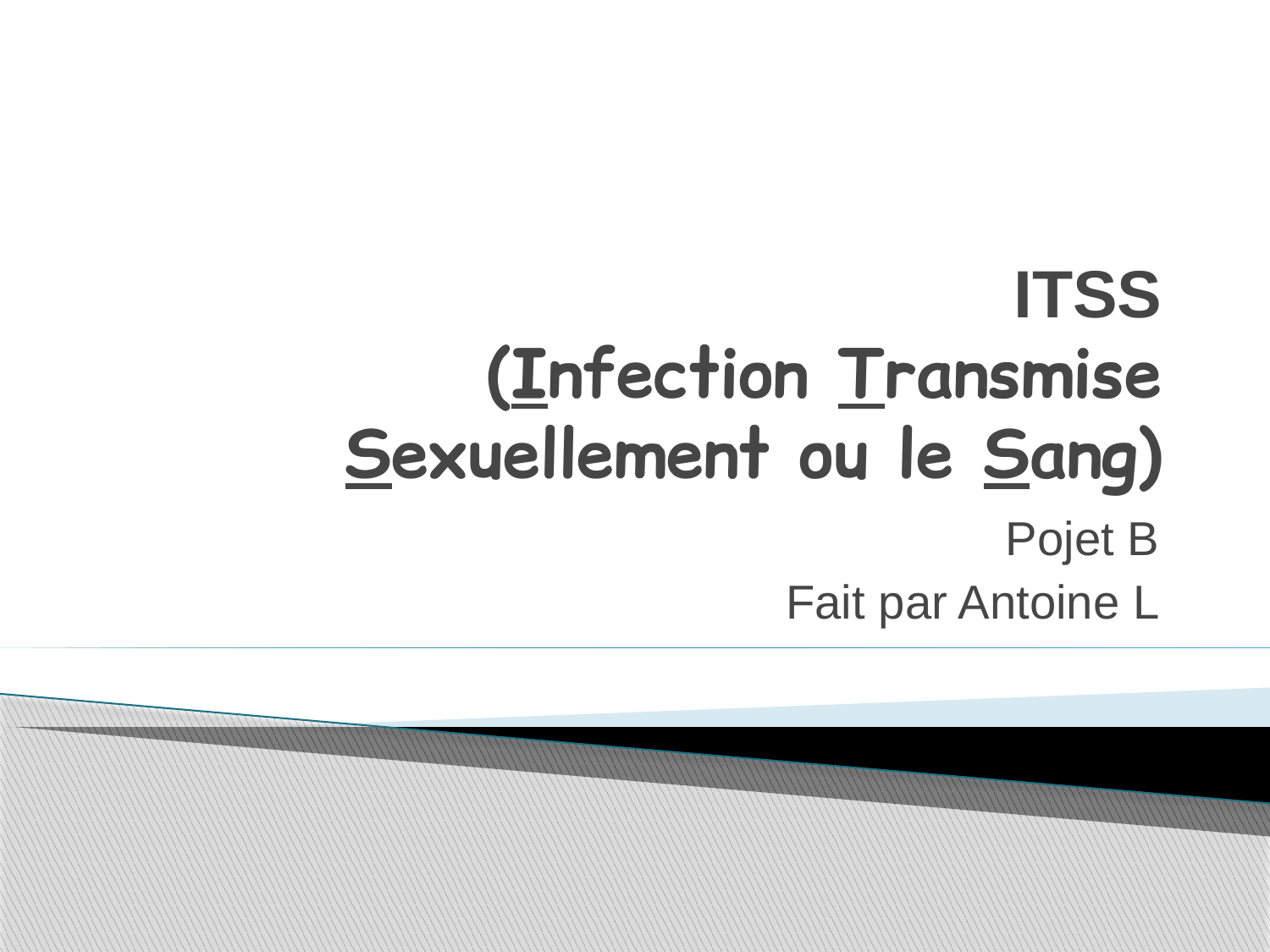

# ITSS (Infection Transmise Sexuellement ou le Sang)
Pojet B
Fait par Antoine L